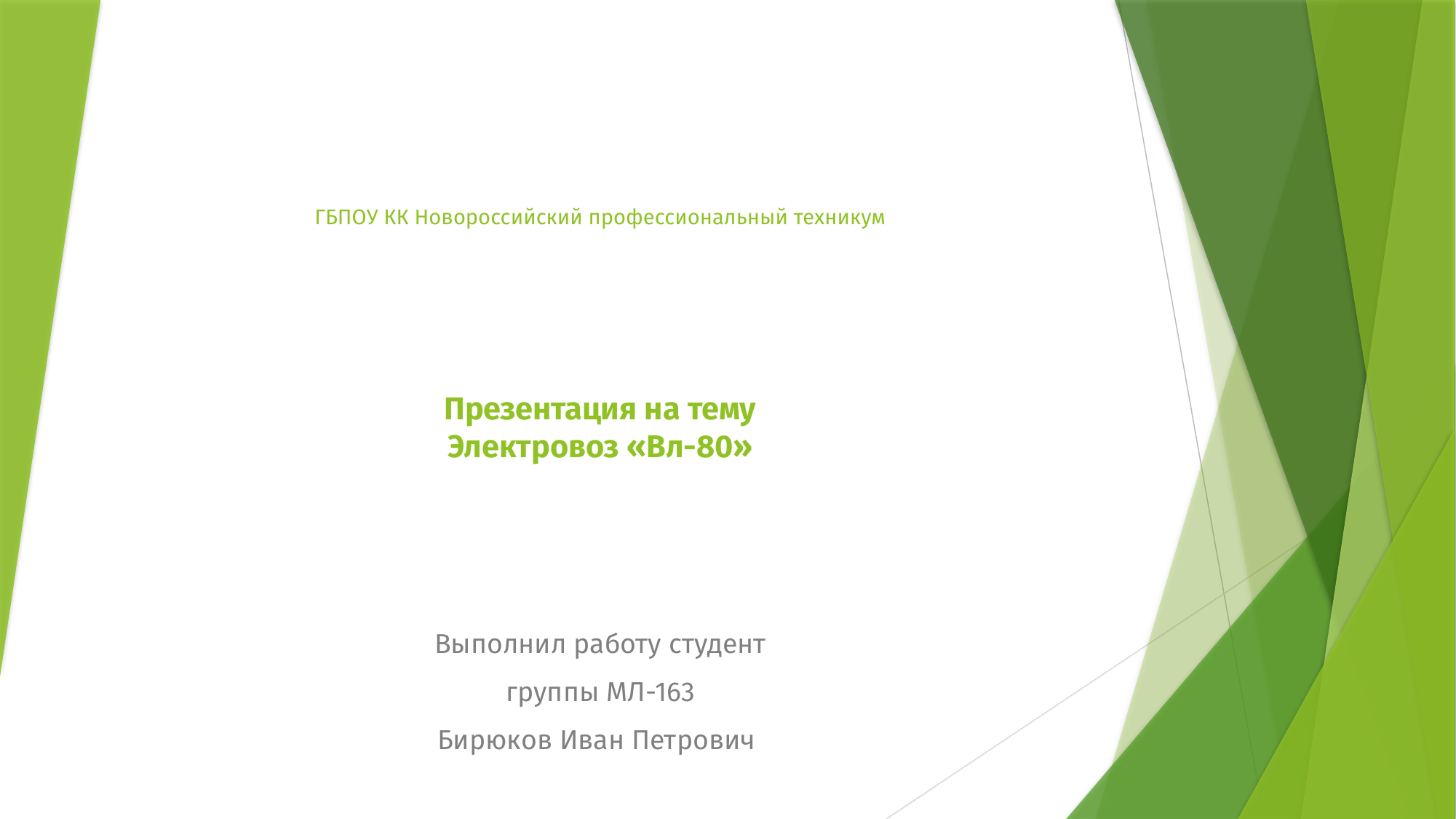

# ГБПОУ КК Новороссийский профессиональный техникум Презентация на тему Электровоз «Вл-80»
Выполнил работу студент
группы МЛ-163
Бирюков Иван Петрович